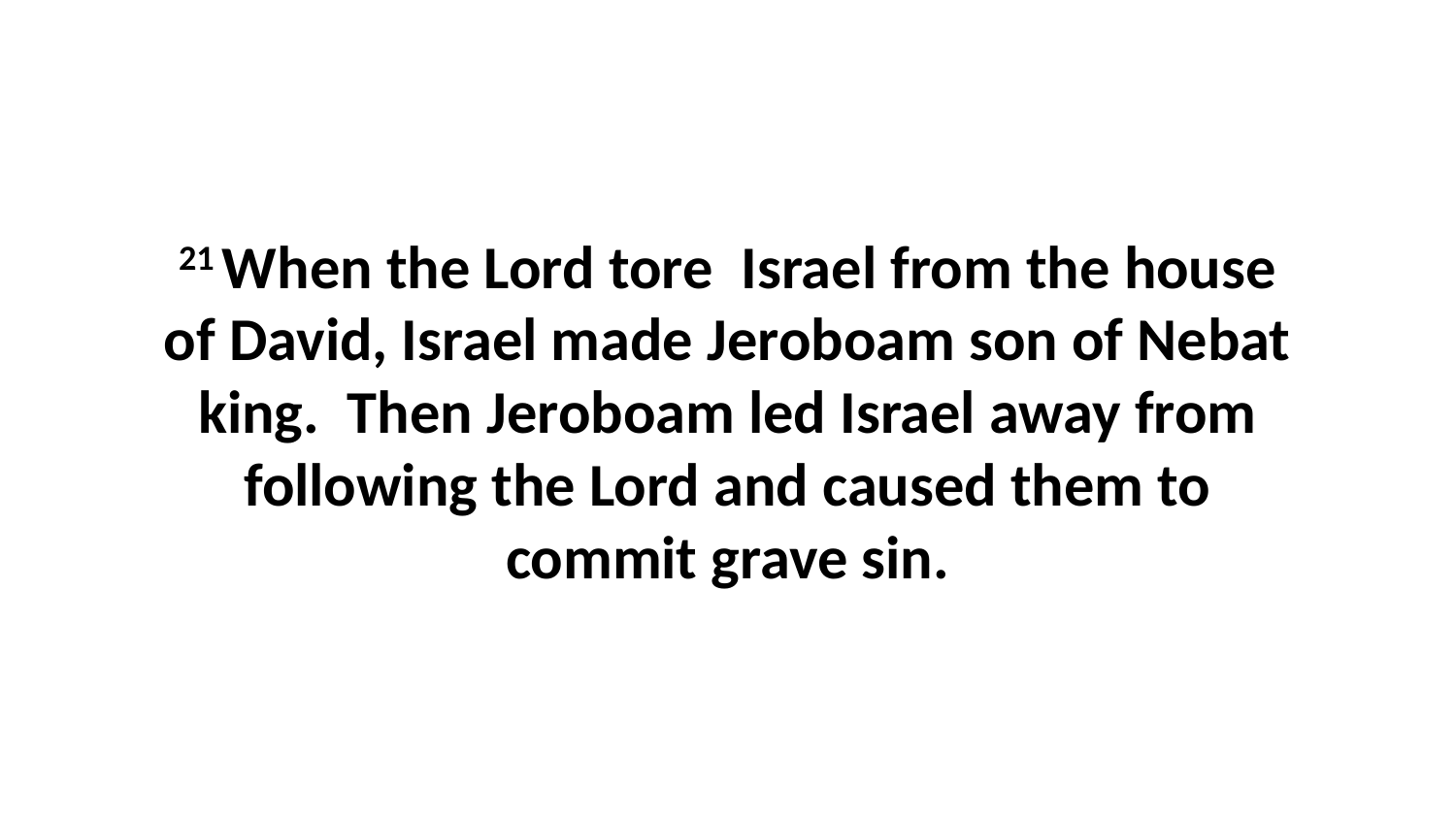

21 When the Lord tore  Israel from the house of David, Israel made Jeroboam son of Nebat king.  Then Jeroboam led Israel away from following the Lord and caused them to commit grave sin.